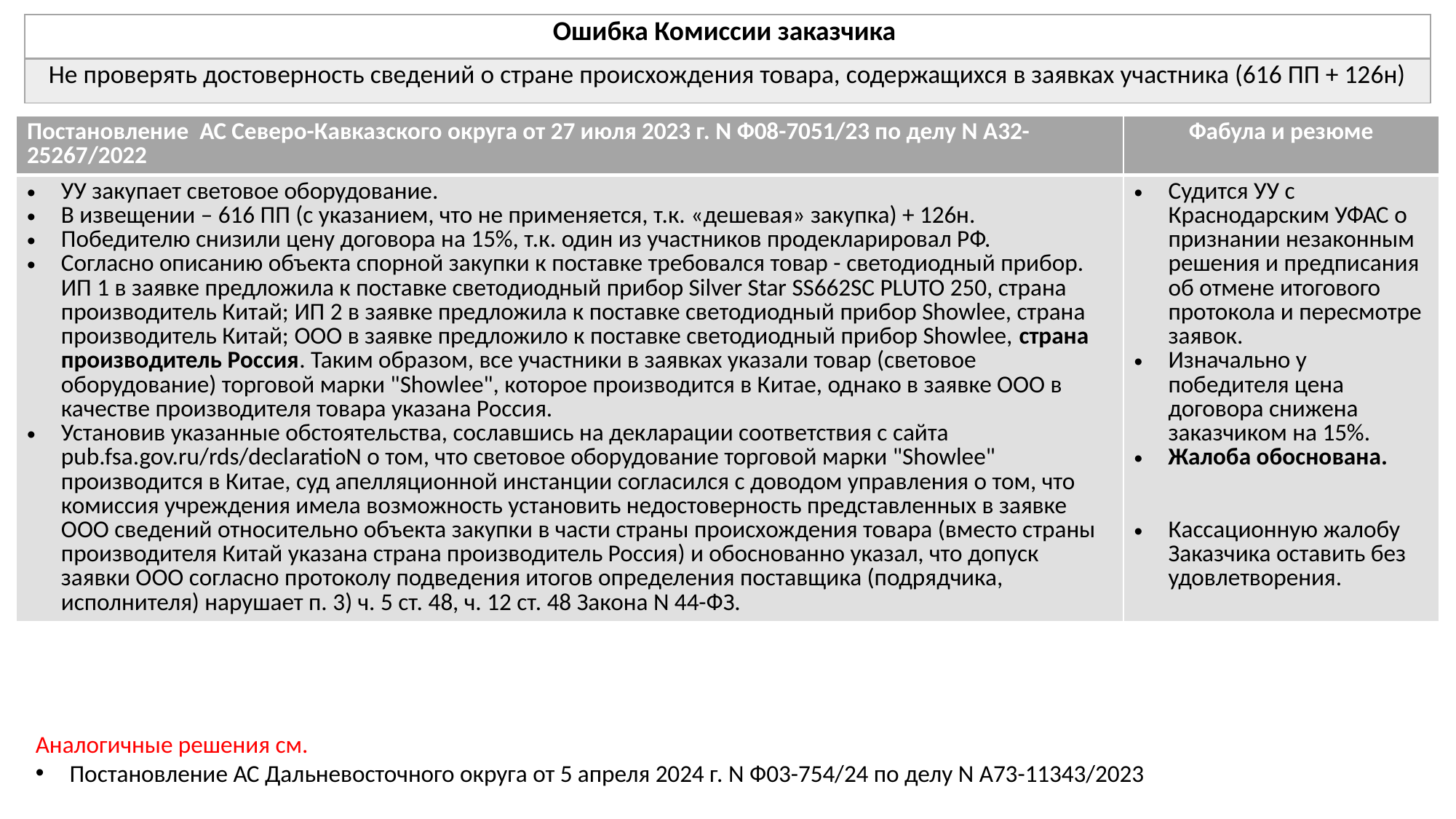

| Ошибка Комиссии заказчика |
| --- |
| Не проверять достоверность сведений о стране происхождения товара, содержащихся в заявках участника (616 ПП + 126н) |
| Постановление АС Северо-Кавказского округа от 27 июля 2023 г. N Ф08-7051/23 по делу N А32-25267/2022 | Фабула и резюме |
| --- | --- |
| УУ закупает световое оборудование. В извещении – 616 ПП (с указанием, что не применяется, т.к. «дешевая» закупка) + 126н. Победителю снизили цену договора на 15%, т.к. один из участников продекларировал РФ. Согласно описанию объекта спорной закупки к поставке требовался товар - светодиодный прибор. ИП 1 в заявке предложила к поставке светодиодный прибор Silver Star SS662SC PLUTO 250, страна производитель Китай; ИП 2 в заявке предложила к поставке светодиодный прибор Showlee, страна производитель Китай; ООО в заявке предложило к поставке светодиодный прибор Showlee, страна производитель Россия. Таким образом, все участники в заявках указали товар (световое оборудование) торговой марки "Showlee", которое производится в Китае, однако в заявке ООО в качестве производителя товара указана Россия. Установив указанные обстоятельства, сославшись на декларации соответствия с сайта pub.fsa.gov.ru/rds/declaratioN о том, что световое оборудование торговой марки "Showlee" производится в Китае, суд апелляционной инстанции согласился с доводом управления о том, что комиссия учреждения имела возможность установить недостоверность представленных в заявке ООО сведений относительно объекта закупки в части страны происхождения товара (вместо страны производителя Китай указана страна производитель Россия) и обоснованно указал, что допуск заявки ООО согласно протоколу подведения итогов определения поставщика (подрядчика, исполнителя) нарушает п. 3) ч. 5 ст. 48, ч. 12 ст. 48 Закона N 44-ФЗ. | Судится УУ с Краснодарским УФАС о признании незаконным решения и предписания об отмене итогового протокола и пересмотре заявок. Изначально у победителя цена договора снижена заказчиком на 15%. Жалоба обоснована. Кассационную жалобу Заказчика оставить без удовлетворения. |
Аналогичные решения см.
Постановление АС Дальневосточного округа от 5 апреля 2024 г. N Ф03-754/24 по делу N А73-11343/2023